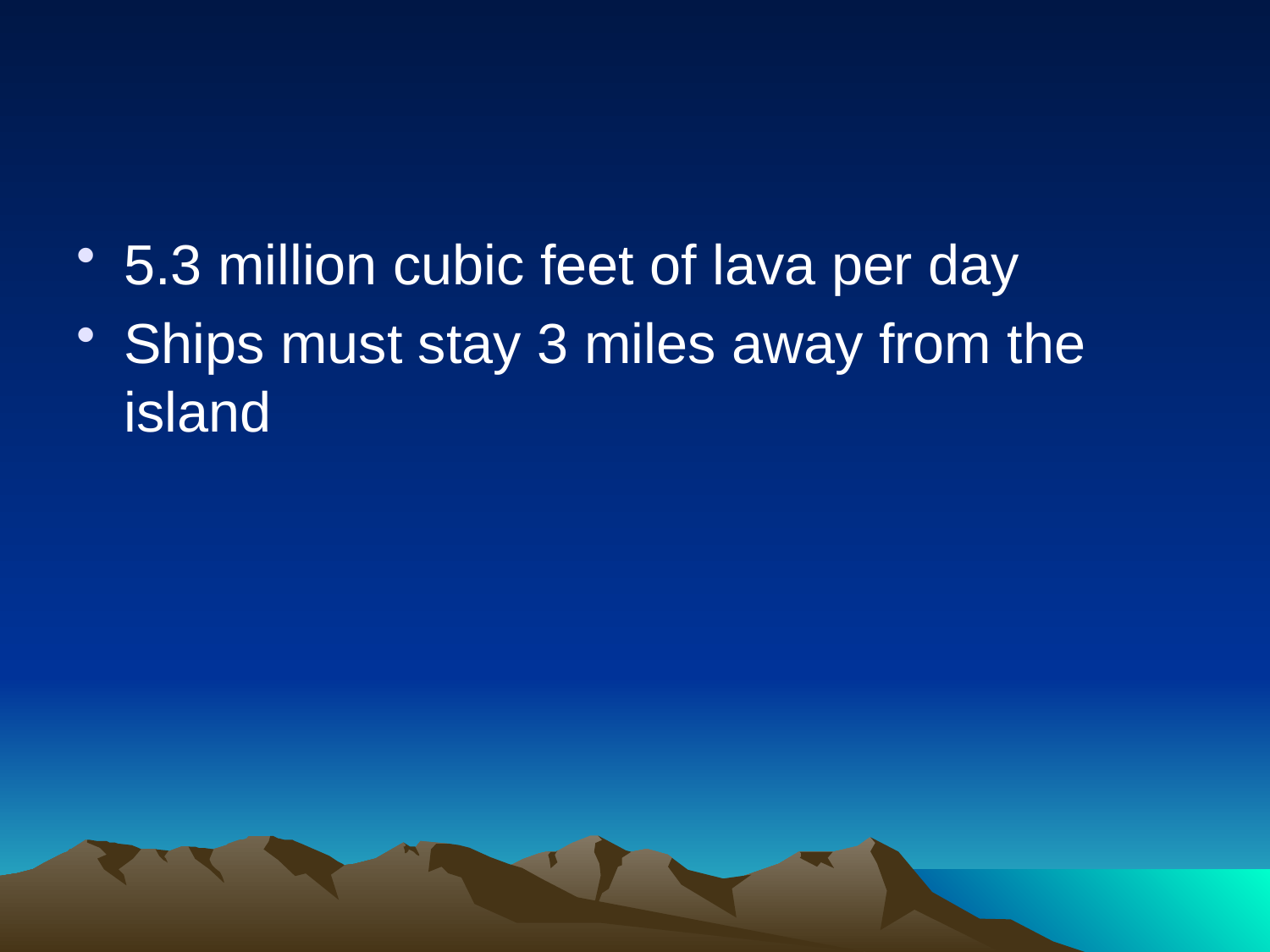

#
5.3 million cubic feet of lava per day
Ships must stay 3 miles away from the island